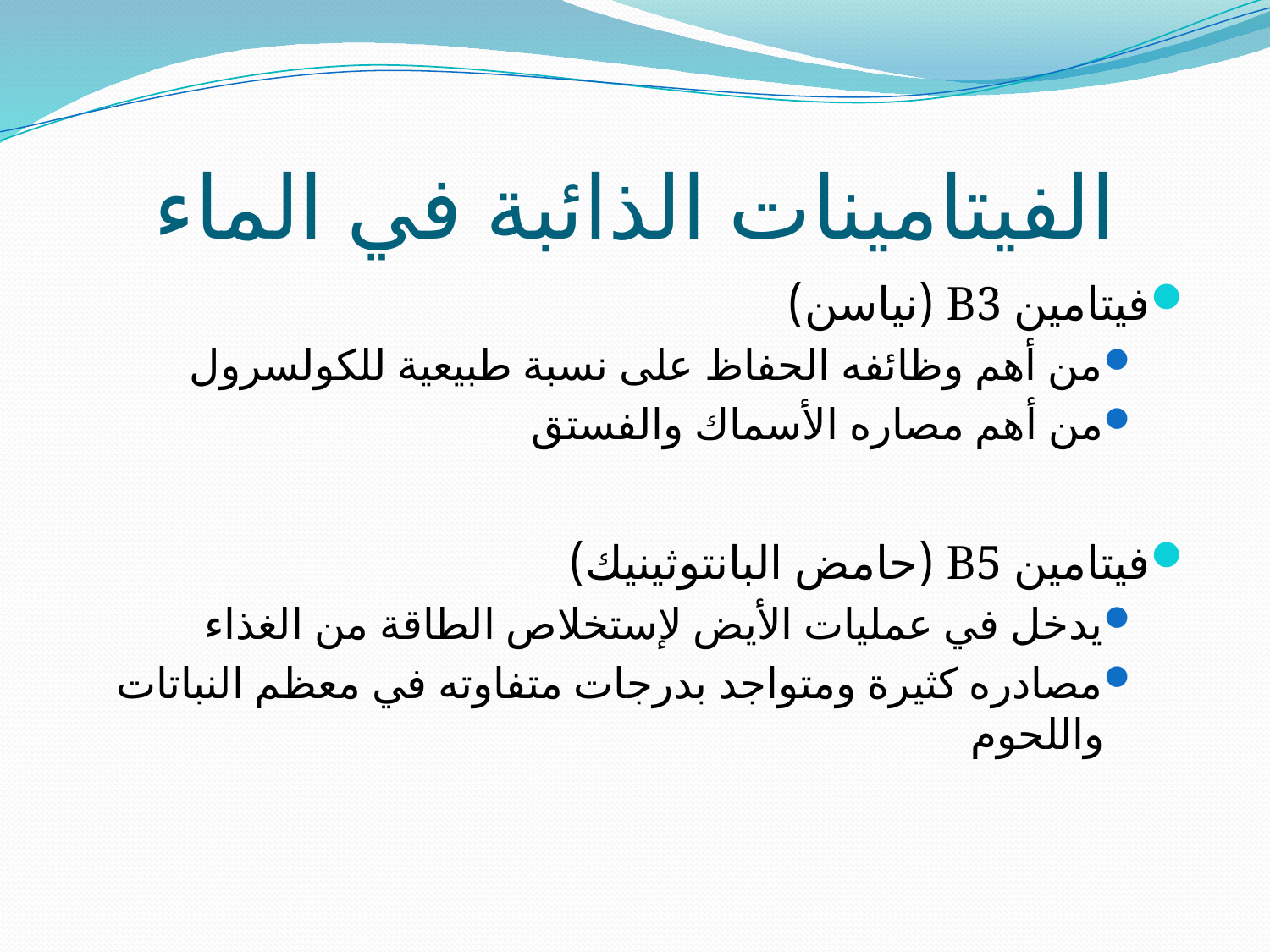

# الفيتامينات الذائبة في الماء
فيتامين B3 (نياسن)
من أهم وظائفه الحفاظ على نسبة طبيعية للكولسرول
من أهم مصاره الأسماك والفستق

فيتامين B5 (حامض البانتوثينيك)
يدخل في عمليات الأيض لإستخلاص الطاقة من الغذاء
مصادره كثيرة ومتواجد بدرجات متفاوته في معظم النباتات واللحوم